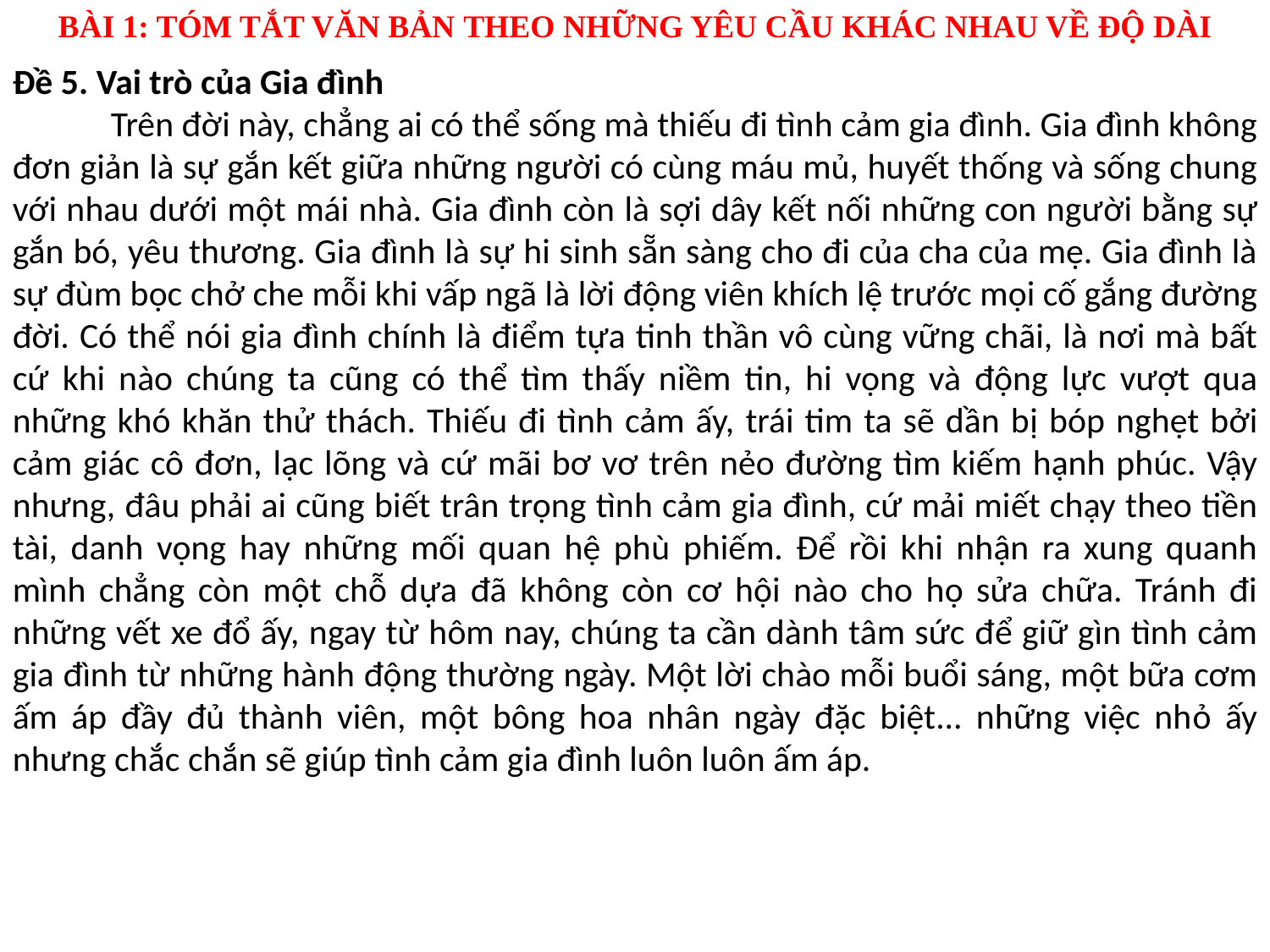

BÀI 1: TÓM TẮT VĂN BẢN THEO NHỮNG YÊU CẦU KHÁC NHAU VỀ ĐỘ DÀI

Đề 5. Vai trò của Gia đình
            Trên đời này, chẳng ai có thể sống mà thiếu đi tình cảm gia đình. Gia đình không đơn giản là sự gắn kết giữa những người có cùng máu mủ, huyết thống và sống chung với nhau dưới một mái nhà. Gia đình còn là sợi dây kết nối những con người bằng sự gắn bó, yêu thương. Gia đình là sự hi sinh sẵn sàng cho đi của cha của mẹ. Gia đình là sự đùm bọc chở che mỗi khi vấp ngã là lời động viên khích lệ trước mọi cố gắng đường đời. Có thể nói gia đình chính là điểm tựa tinh thần vô cùng vững chãi, là nơi mà bất cứ khi nào chúng ta cũng có thể tìm thấy niềm tin, hi vọng và động lực vượt qua những khó khăn thử thách. Thiếu đi tình cảm ấy, trái tim ta sẽ dần bị bóp nghẹt bởi cảm giác cô đơn, lạc lõng và cứ mãi bơ vơ trên nẻo đường tìm kiếm hạnh phúc. Vậy nhưng, đâu phải ai cũng biết trân trọng tình cảm gia đình, cứ mải miết chạy theo tiền tài, danh vọng hay những mối quan hệ phù phiếm. Để rồi khi nhận ra xung quanh mình chẳng còn một chỗ dựa đã không còn cơ hội nào cho họ sửa chữa. Tránh đi những vết xe đổ ấy, ngay từ hôm nay, chúng ta cần dành tâm sức để giữ gìn tình cảm gia đình từ những hành động thường ngày. Một lời chào mỗi buổi sáng, một bữa cơm ấm áp đầy đủ thành viên, một bông hoa nhân ngày đặc biệt... những việc nhỏ ấy nhưng chắc chắn sẽ giúp tình cảm gia đình luôn luôn ấm áp.